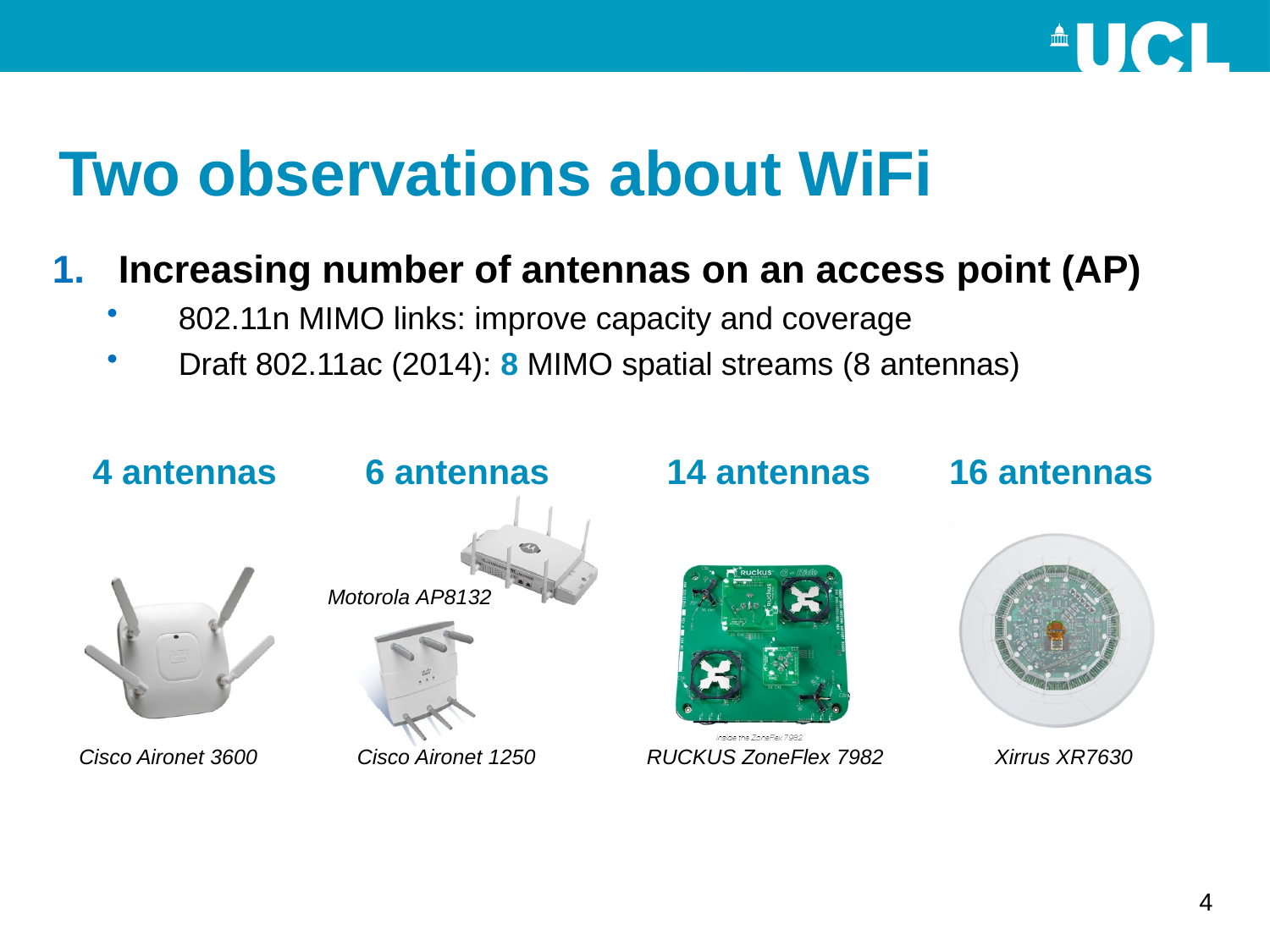

# Two observations about WiFi
Increasing number of antennas on an access point (AP)
802.11n MIMO links: improve capacity and coverage
Draft 802.11ac (2014): 8 MIMO spatial streams (8 antennas)
4 antennas
6 antennas
14 antennas
16 antennas

Motorola AP8132

Cisco Aironet 3600
Cisco Aironet 1250
RUCKUS ZoneFlex 7982
Xirrus XR7630
4